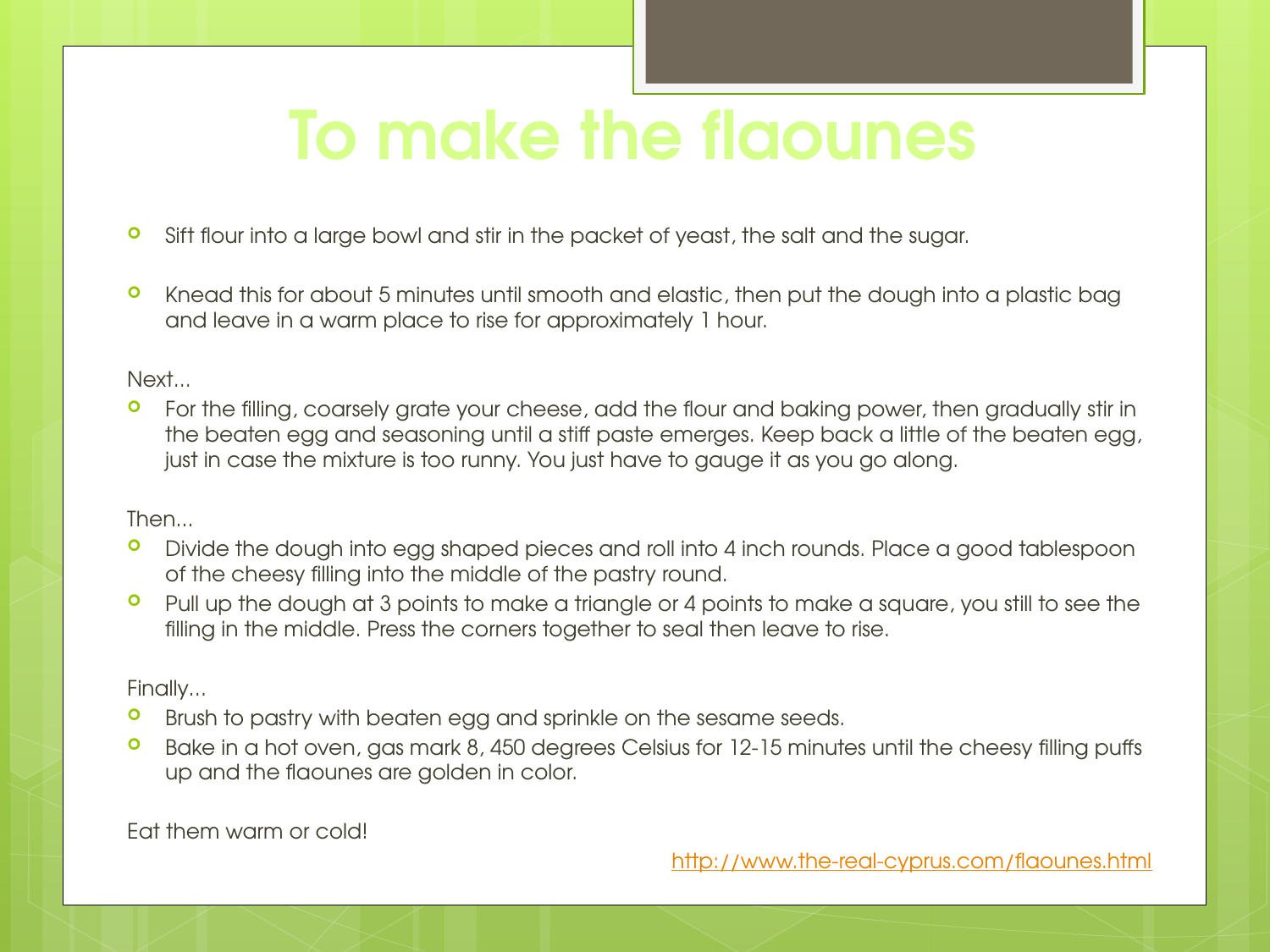

# To make the flaounes
Sift flour into a large bowl and stir in the packet of yeast, the salt and the sugar.

Knead this for about 5 minutes until smooth and elastic, then put the dough into a plastic bag and leave in a warm place to rise for approximately 1 hour.

Next...
For the filling, coarsely grate your cheese, add the flour and baking power, then gradually stir in the beaten egg and seasoning until a stiff paste emerges. Keep back a little of the beaten egg, just in case the mixture is too runny. You just have to gauge it as you go along.

Then...
Divide the dough into egg shaped pieces and roll into 4 inch rounds. Place a good tablespoon of the cheesy filling into the middle of the pastry round.
Pull up the dough at 3 points to make a triangle or 4 points to make a square, you still to see the filling in the middle. Press the corners together to seal then leave to rise.

Finally…
Brush to pastry with beaten egg and sprinkle on the sesame seeds.
Bake in a hot oven, gas mark 8, 450 degrees Celsius for 12-15 minutes until the cheesy filling puffs up and the flaounes are golden in color.

Eat them warm or cold!
http://www.the-real-cyprus.com/flaounes.html